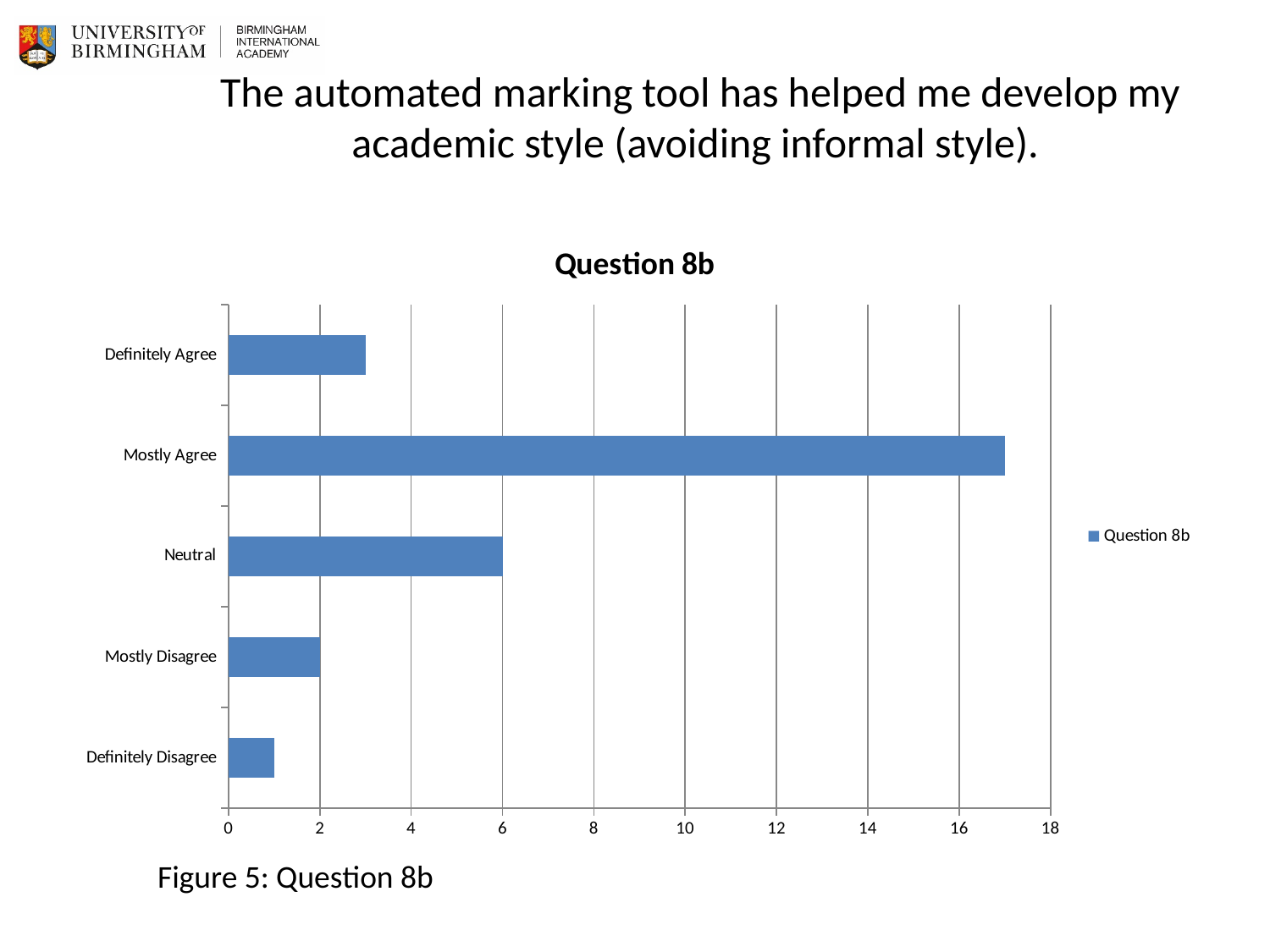

# The automated marking tool has helped me develop my academic style (avoiding informal style).

### Chart:

| Category | Question 8b |
|---|---|
| Definitely Disagree | 1.0 |
| Mostly Disagree | 2.0 |
| Neutral | 6.0 |
| Mostly Agree | 17.0 |
| Definitely Agree | 3.0 |
Figure 5: Question 8b